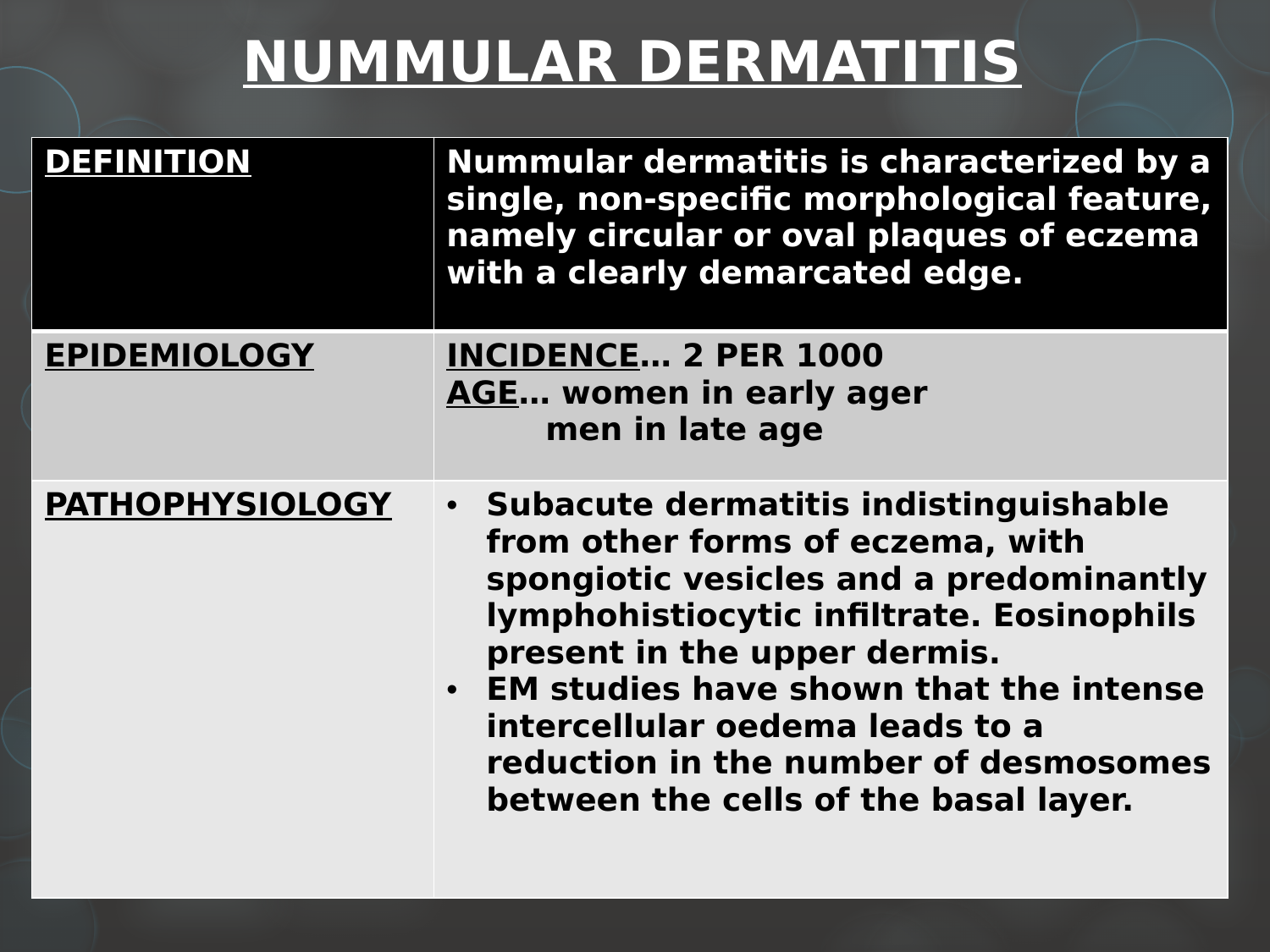

# NUMMULAR DERMATITIS
| DEFINITION | Nummular dermatitis is characterized by a single, non‐specific morphological feature, namely circular or oval plaques of eczema with a clearly demarcated edge. |
| --- | --- |
| EPIDEMIOLOGY | INCIDENCE… 2 PER 1000 AGE… women in early ager men in late age |
| PATHOPHYSIOLOGY | Subacute dermatitis indistinguishable from other forms of eczema, with spongiotic vesicles and a predominantly lymphohistiocytic infiltrate. Eosinophils present in the upper dermis. EM studies have shown that the intense intercellular oedema leads to a reduction in the number of desmosomes between the cells of the basal layer. |